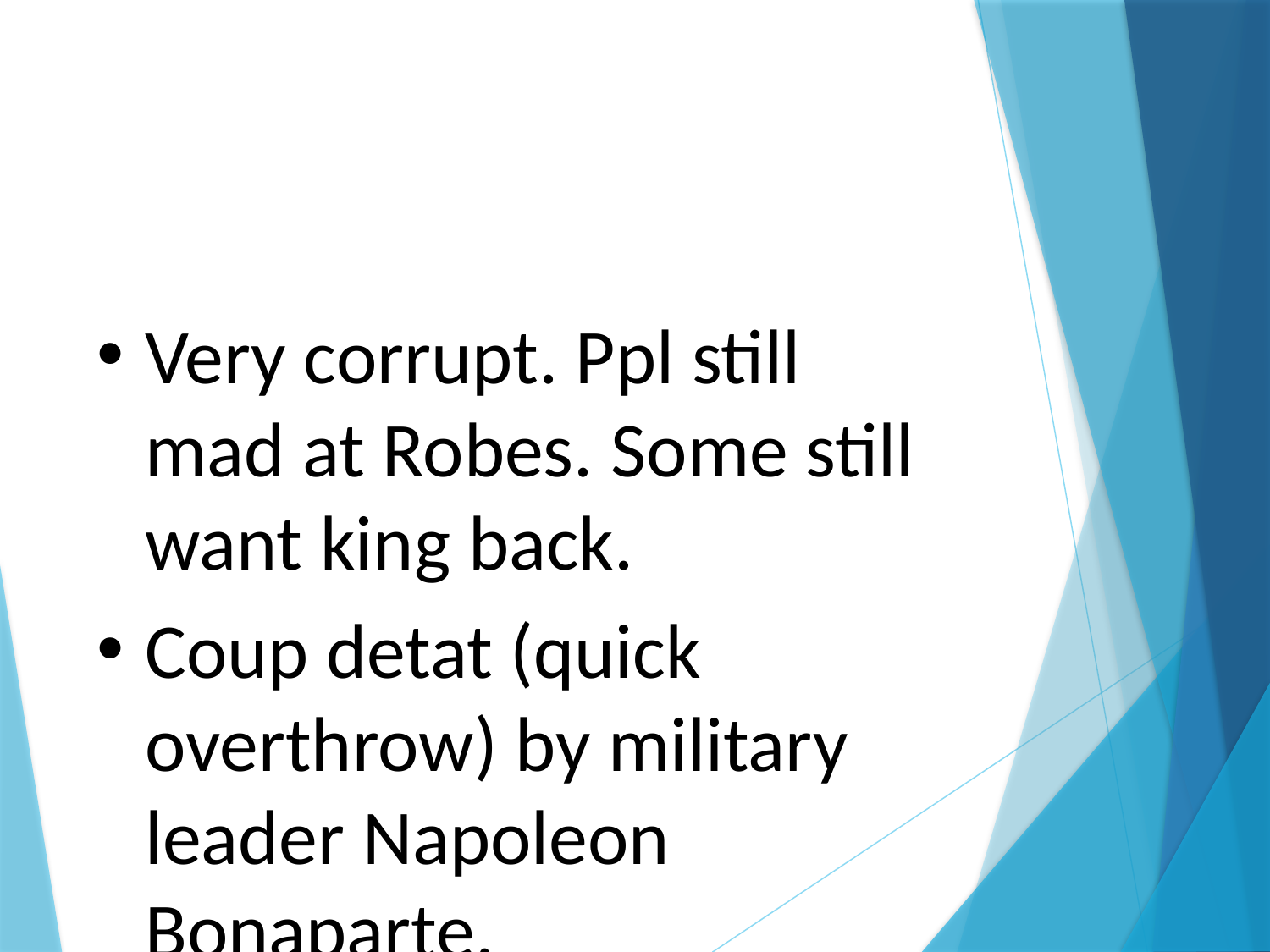

#
Very corrupt. Ppl still mad at Robes. Some still want king back.
Coup detat (quick overthrow) by military leader Napoleon Bonaparte.
..